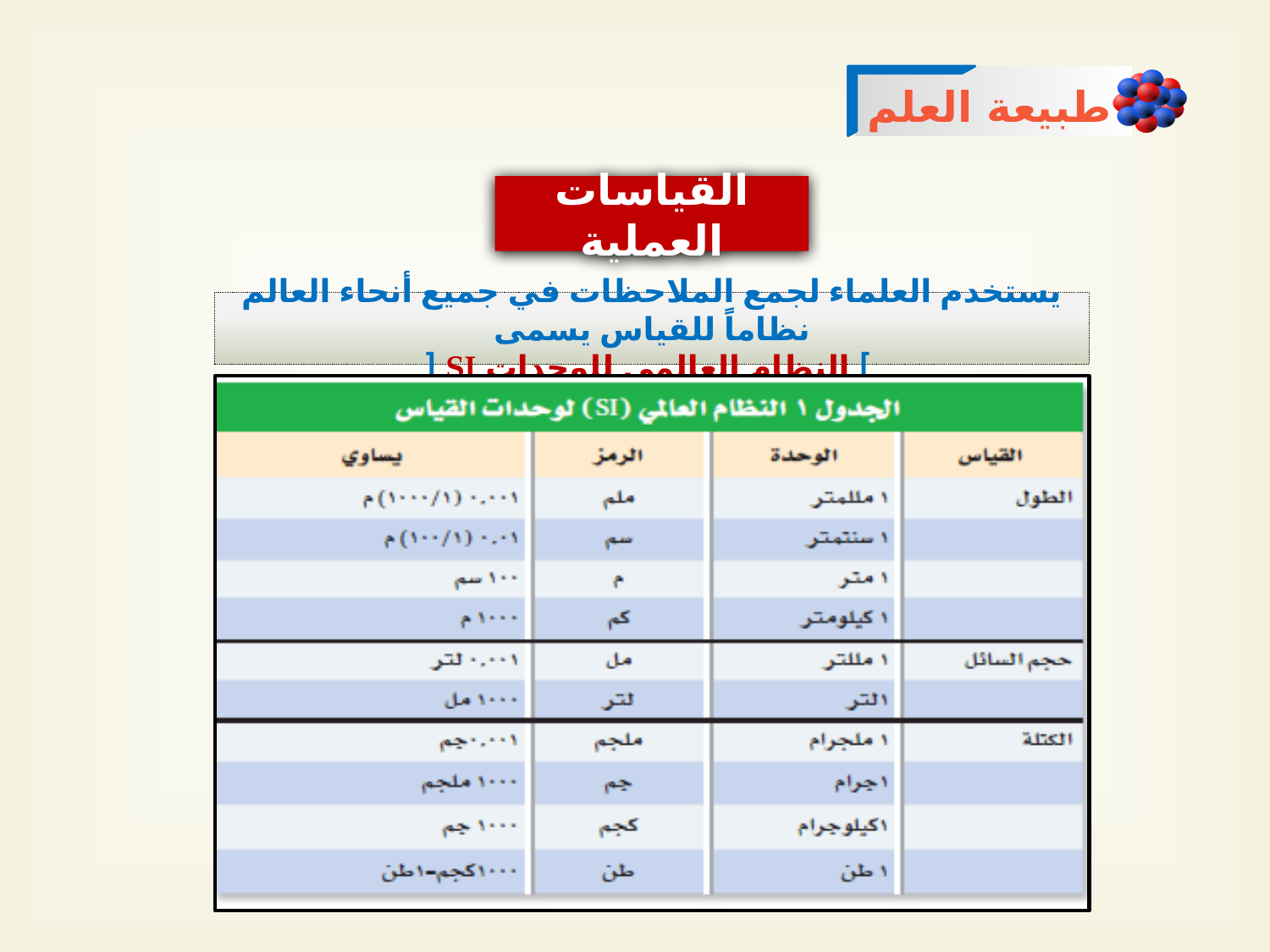

طبيعة العلم
القياسات العملية
يستخدم العلماء لجمع الملاحظات في جميع أنحاء العالم نظاماً للقياس يسمى
 ] النظام العالمي للوحدات SI [